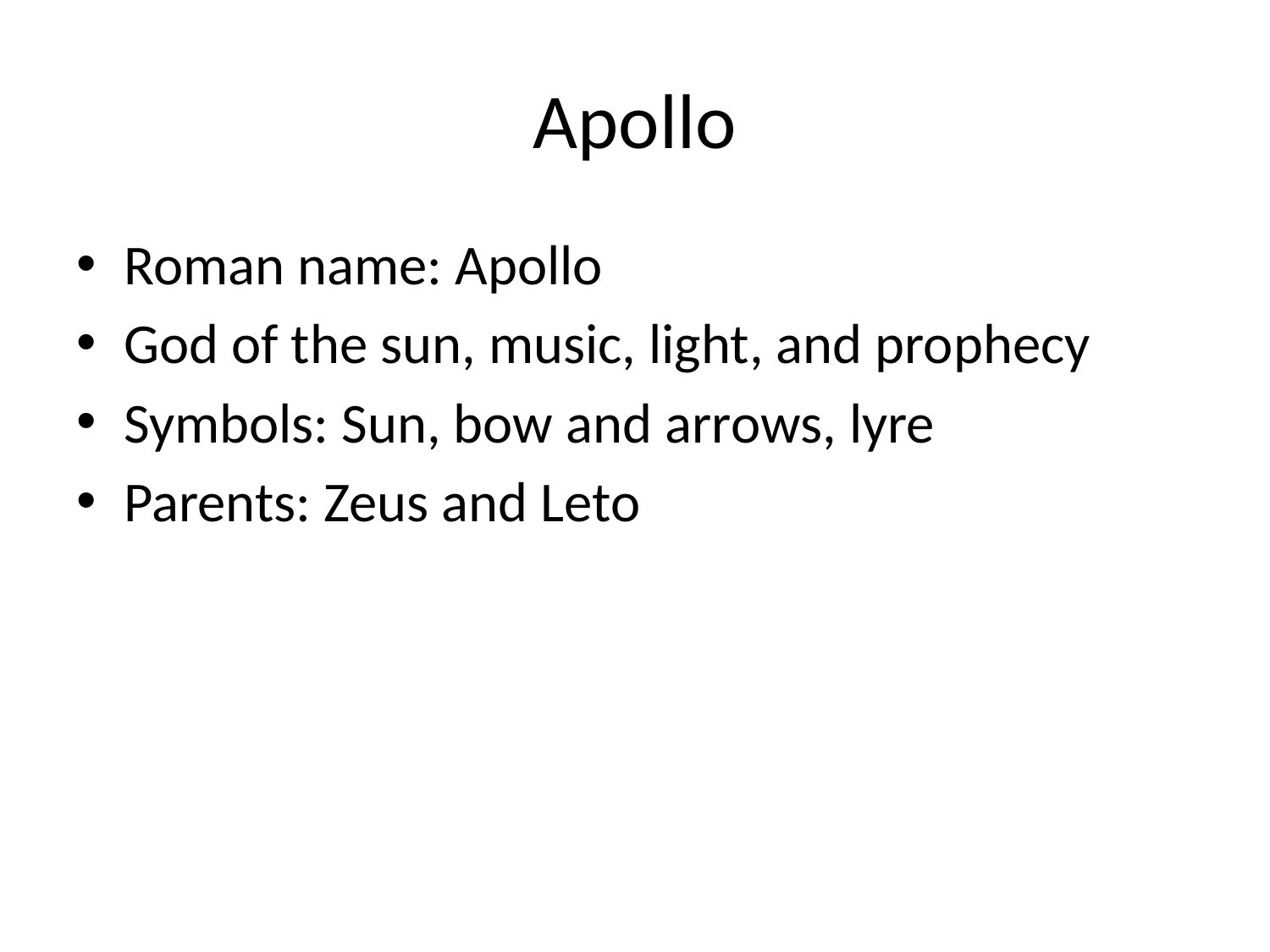

# Apollo
Roman name: Apollo
God of the sun, music, light, and prophecy
Symbols: Sun, bow and arrows, lyre
Parents: Zeus and Leto